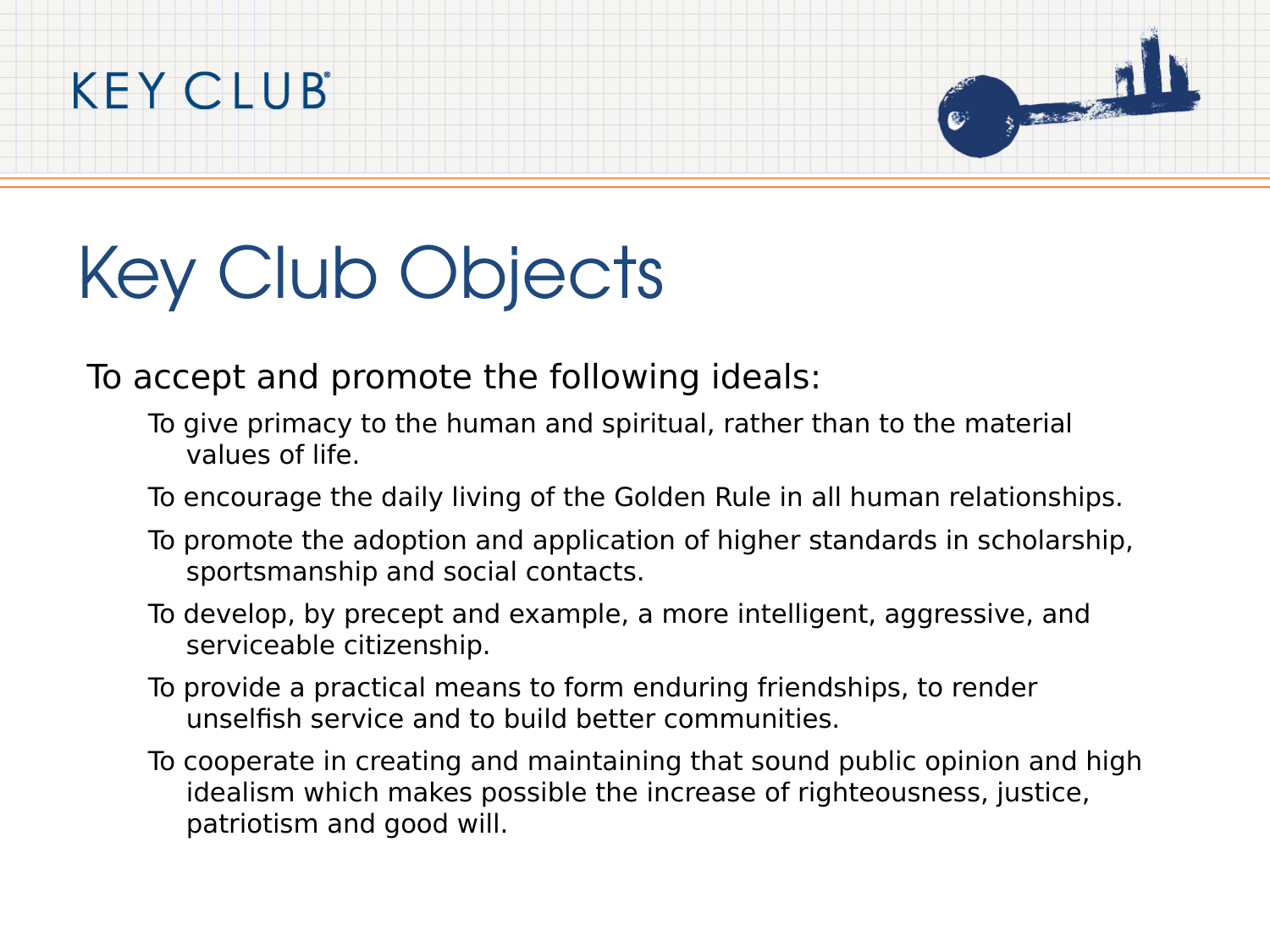

# Key Club Objects
To accept and promote the following ideals:
To give primacy to the human and spiritual, rather than to the material values of life.
To encourage the daily living of the Golden Rule in all human relationships.
To promote the adoption and application of higher standards in scholarship, sportsmanship and social contacts.
To develop, by precept and example, a more intelligent, aggressive, and serviceable citizenship.
To provide a practical means to form enduring friendships, to render unselfish service and to build better communities.
To cooperate in creating and maintaining that sound public opinion and high idealism which makes possible the increase of righteousness, justice, patriotism and good will.